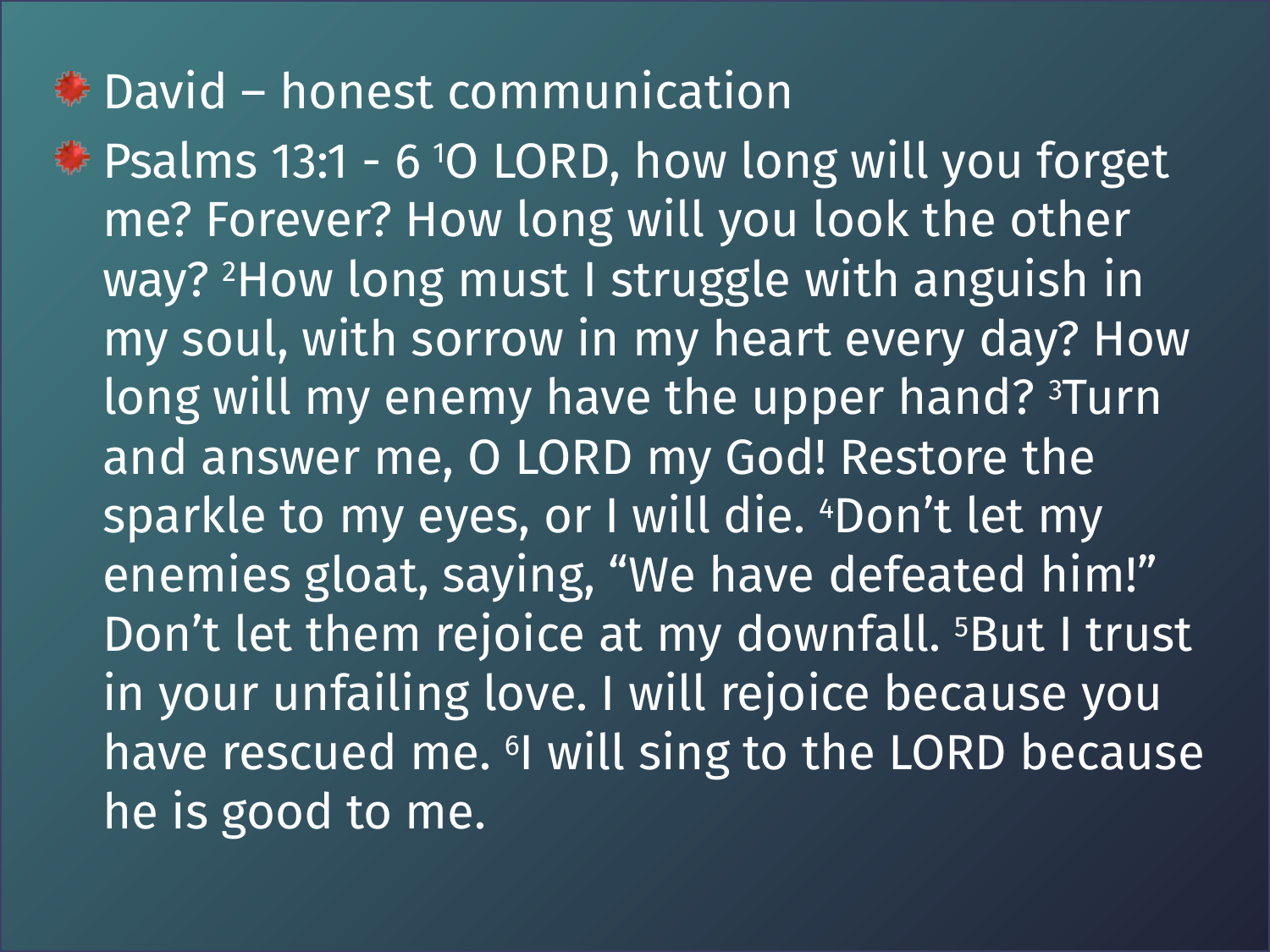

David – honest communication
Psalms 13:1 - 6 1O LORD, how long will you forget me? Forever? How long will you look the other way? 2How long must I struggle with anguish in my soul, with sorrow in my heart every day? How long will my enemy have the upper hand? 3Turn and answer me, O LORD my God! Restore the sparkle to my eyes, or I will die. 4Don’t let my enemies gloat, saying, “We have defeated him!” Don’t let them rejoice at my downfall. 5But I trust in your unfailing love. I will rejoice because you have rescued me. 6I will sing to the LORD because he is good to me.